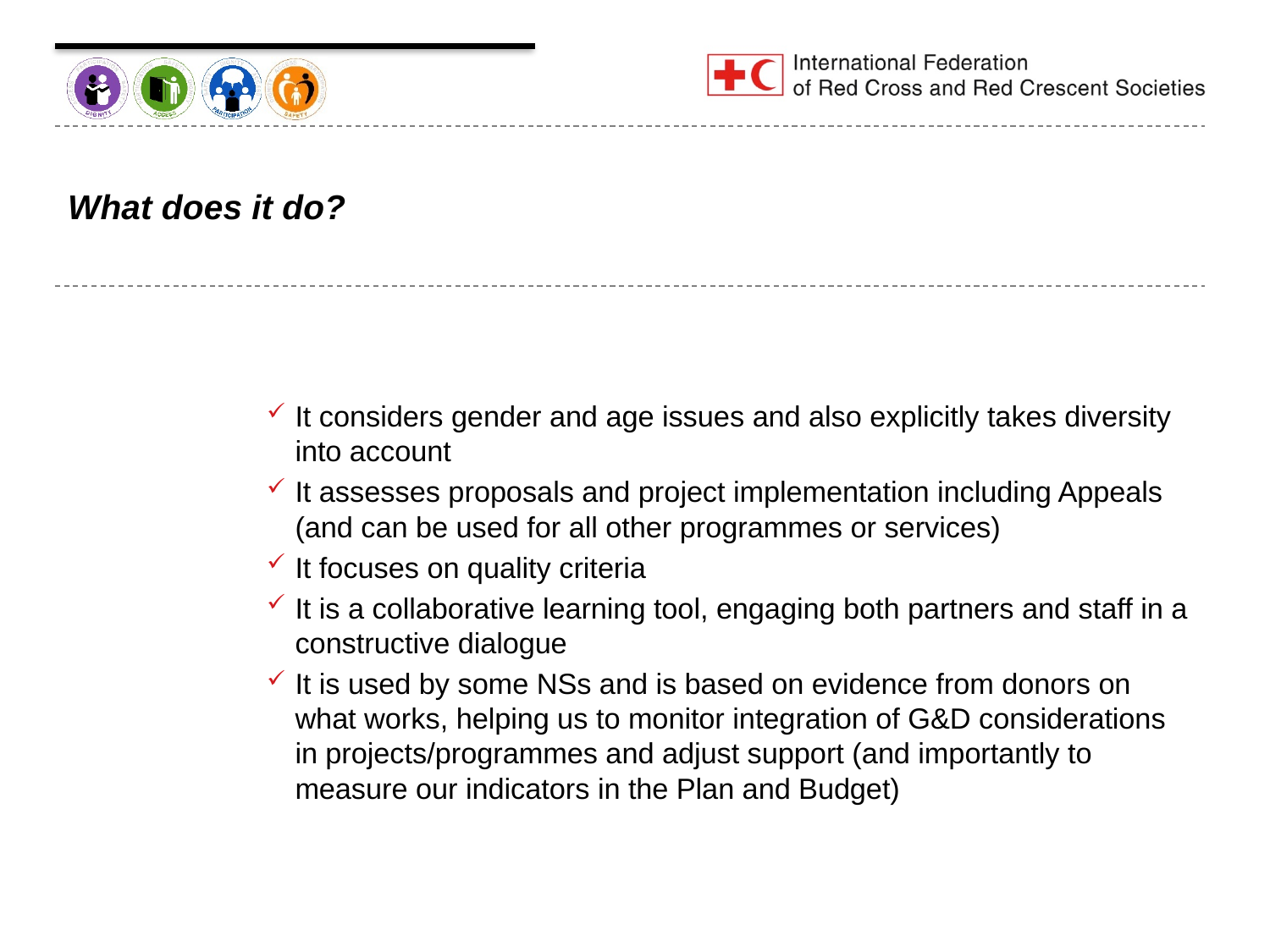

# What does it do?

It considers gender and age issues and also explicitly takes diversity into account
It assesses proposals and project implementation including Appeals (and can be used for all other programmes or services)
It focuses on quality criteria
It is a collaborative learning tool, engaging both partners and staff in a constructive dialogue
It is used by some NSs and is based on evidence from donors on what works, helping us to monitor integration of G&D considerations in projects/programmes and adjust support (and importantly to measure our indicators in the Plan and Budget)